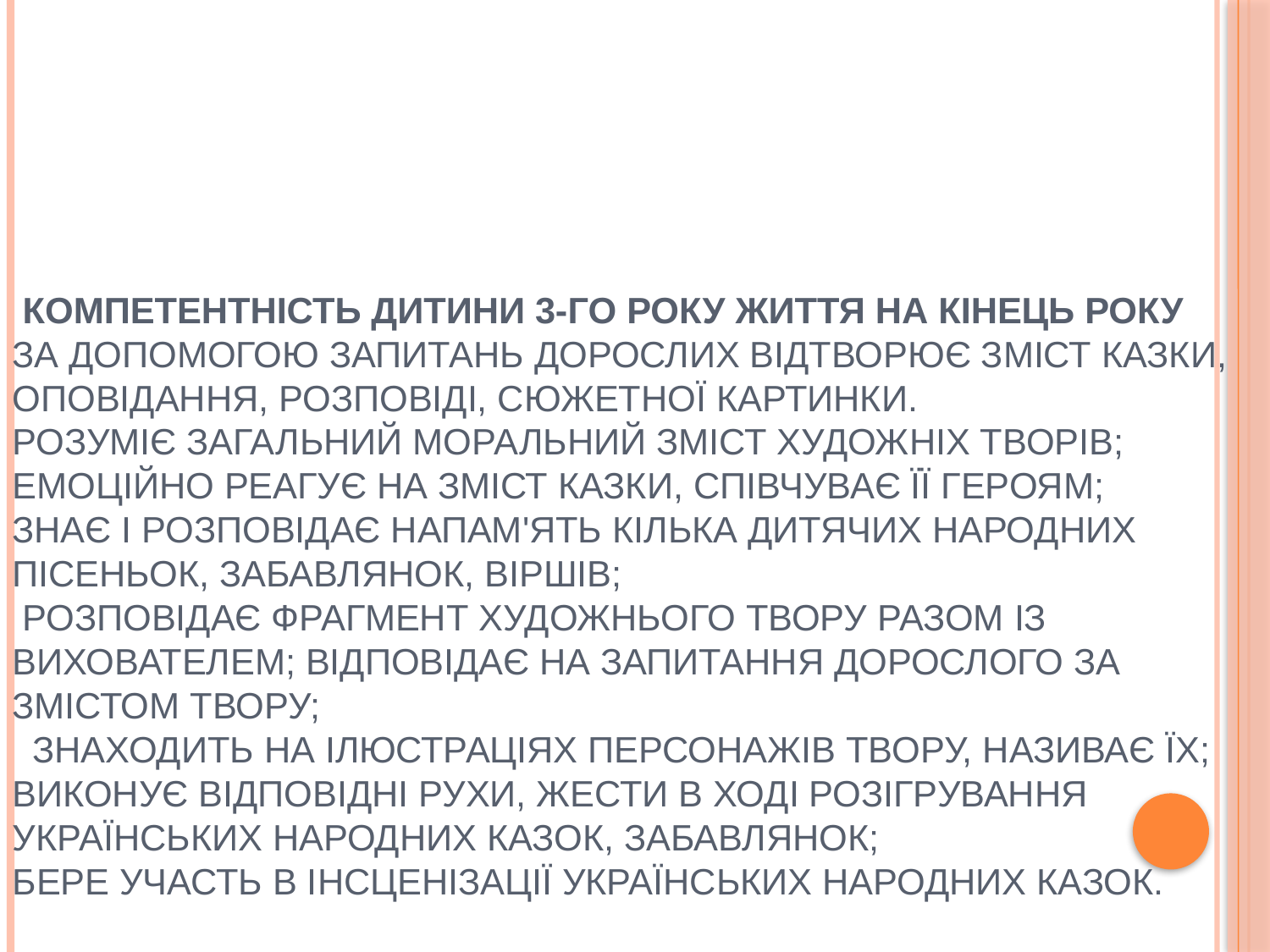

# КОМПЕТЕНТНІСТЬ ДИТИНИ 3-ГО РОКУ ЖИТТЯ НА КІНЕЦЬ РОКУ за допомогою запитань дорослих відтворює зміст казки, оповідання, розповіді, сюжетної картинки. розуміє загальний моральний зміст художніх творів; емоційно реагує на зміст казки, співчуває її героям; знає і розповідає напам'ять кілька дитячих народних пісеньок, забавлянок, віршів; розповідає фрагмент художнього твору разом із вихователем; відповідає на запитання дорослого за змістом твору;                                                                                               знаходить на ілюстраціях персонажів твору, називає їх; виконує відповідні рухи, жести в ході розігрування українських народних казок, забавлянок; бере участь в інсценізації українських народних казок.